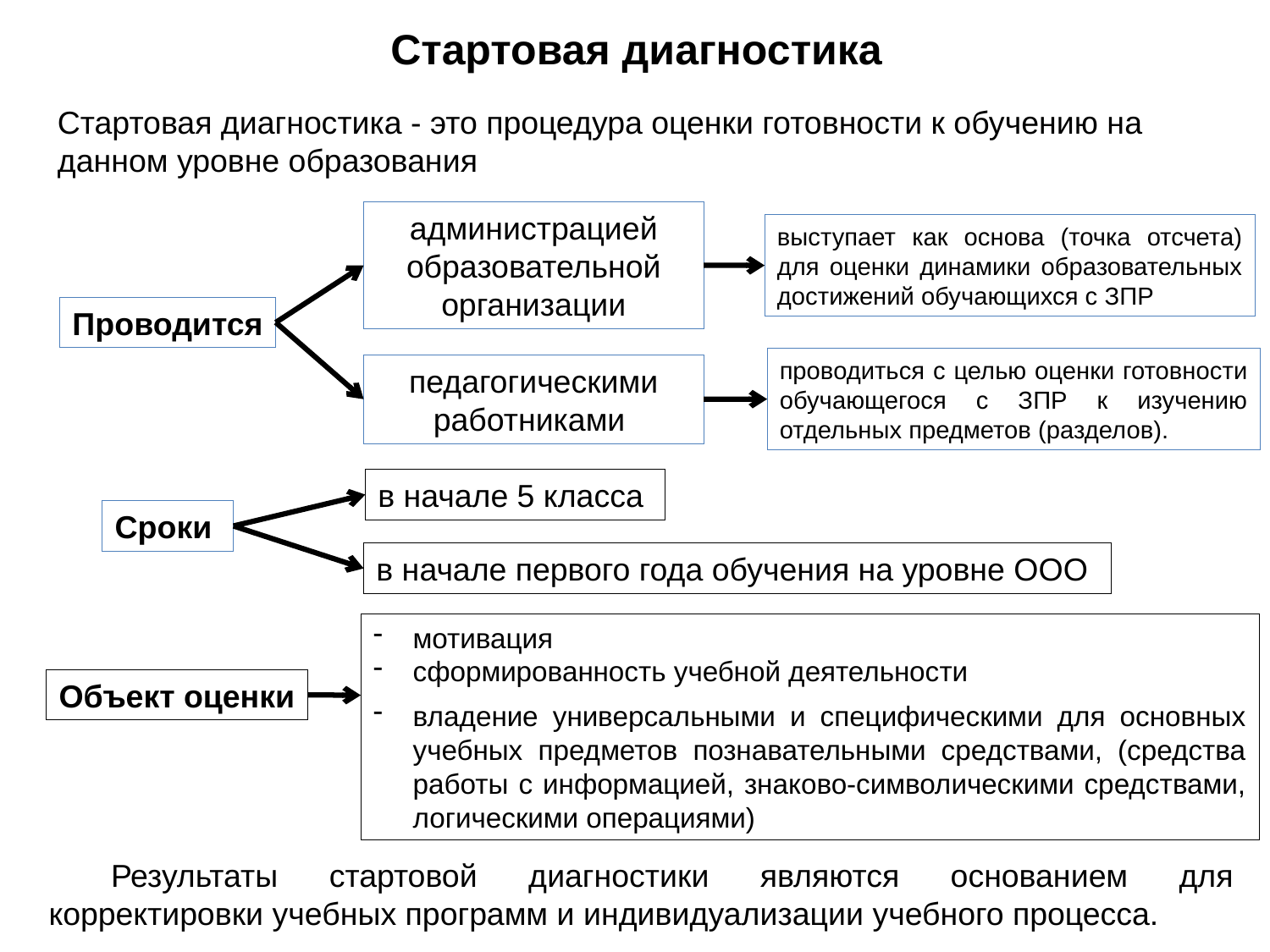

Стартовая диагностика
Стартовая диагностика - это процедура оценки готовности к обучению на данном уровне образования
администрацией образовательной организации
выступает как основа (точка отсчета) для оценки динамики образовательных достижений обучающихся с ЗПР
Проводится
проводиться с целью оценки готовности обучающегося с ЗПР к изучению отдельных предметов (разделов).
педагогическими работниками
в начале 5 класса
Сроки
в начале первого года обучения на уровне ООО
мотивация
сформированность учебной деятельности
владение универсальными и специфическими для основных учебных предметов познавательными средствами, (средства работы с информацией, знаково-символическими средствами, логическими операциями)
Объект оценки
Результаты стартовой диагностики являются основанием для корректировки учебных программ и индивидуализации учебного процесса.